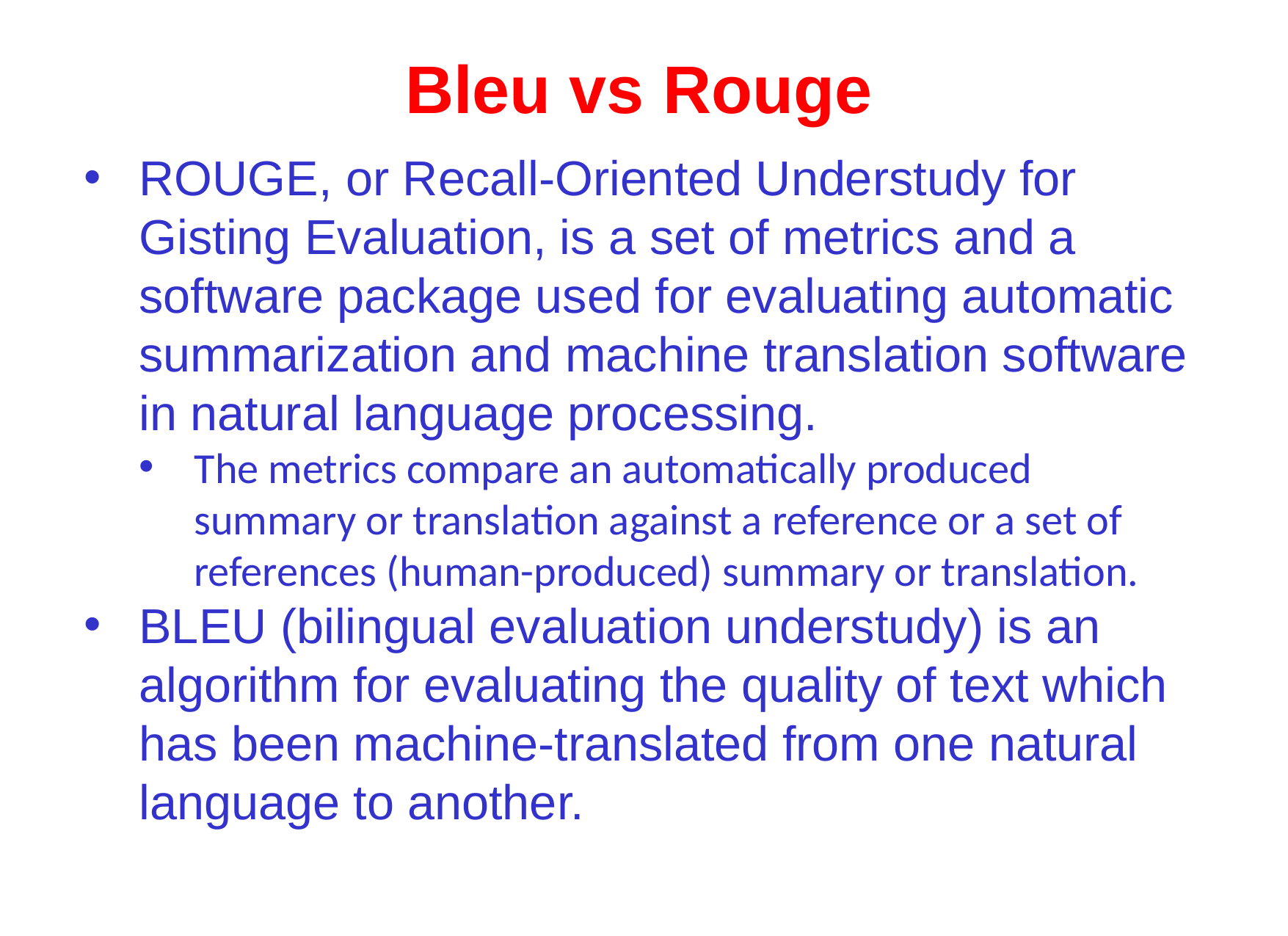

# Bleu vs Rouge
ROUGE, or Recall-Oriented Understudy for Gisting Evaluation, is a set of metrics and a software package used for evaluating automatic summarization and machine translation software in natural language processing.
The metrics compare an automatically produced summary or translation against a reference or a set of references (human-produced) summary or translation.
BLEU (bilingual evaluation understudy) is an algorithm for evaluating the quality of text which has been machine-translated from one natural language to another.